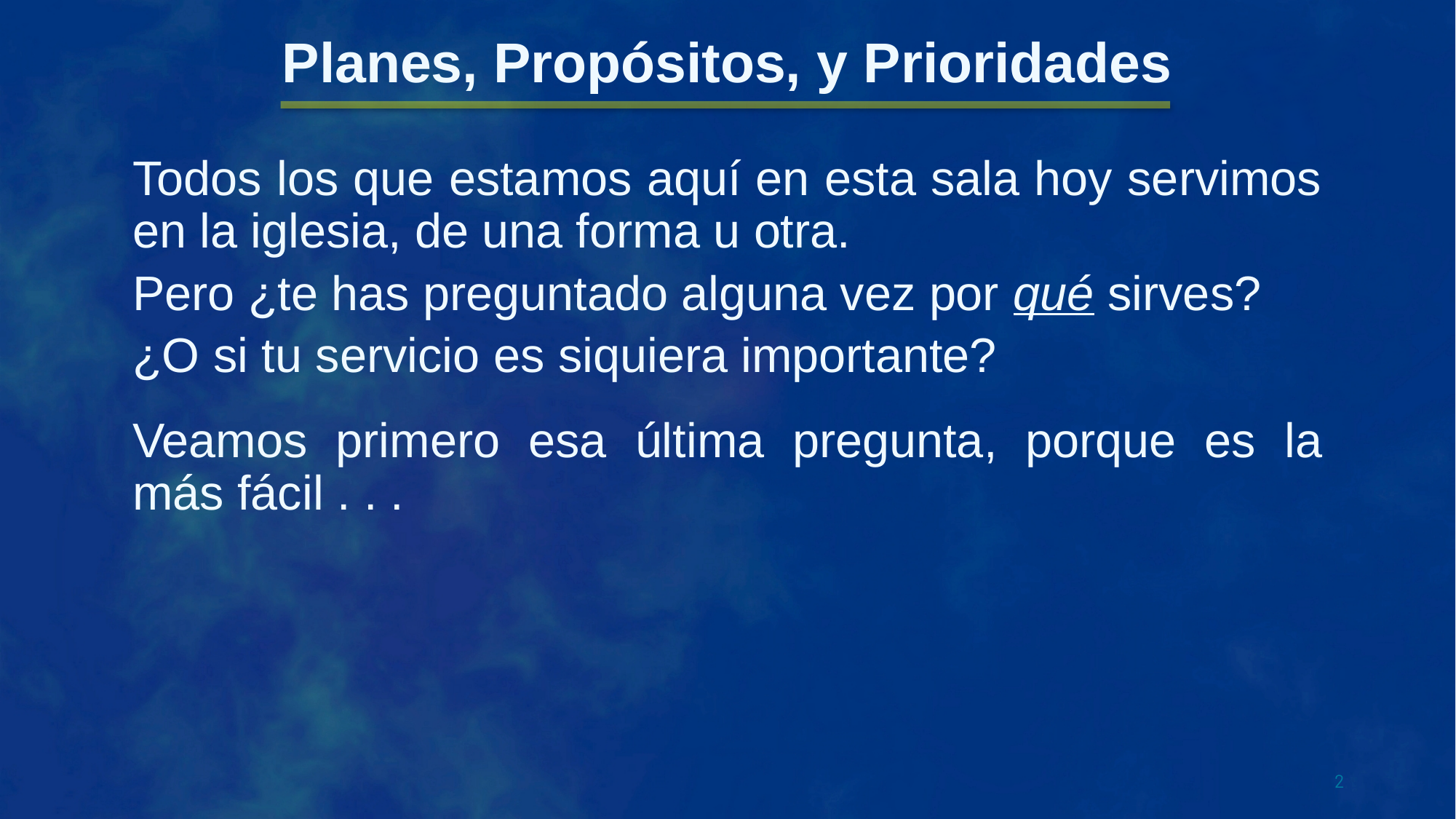

Planes, Propósitos, y Prioridades

Todos los que estamos aquí en esta sala hoy servimos en la iglesia, de una forma u otra.
Pero ¿te has preguntado alguna vez por qué sirves?
¿O si tu servicio es siquiera importante?

Veamos primero esa última pregunta, porque es la más fácil . . .